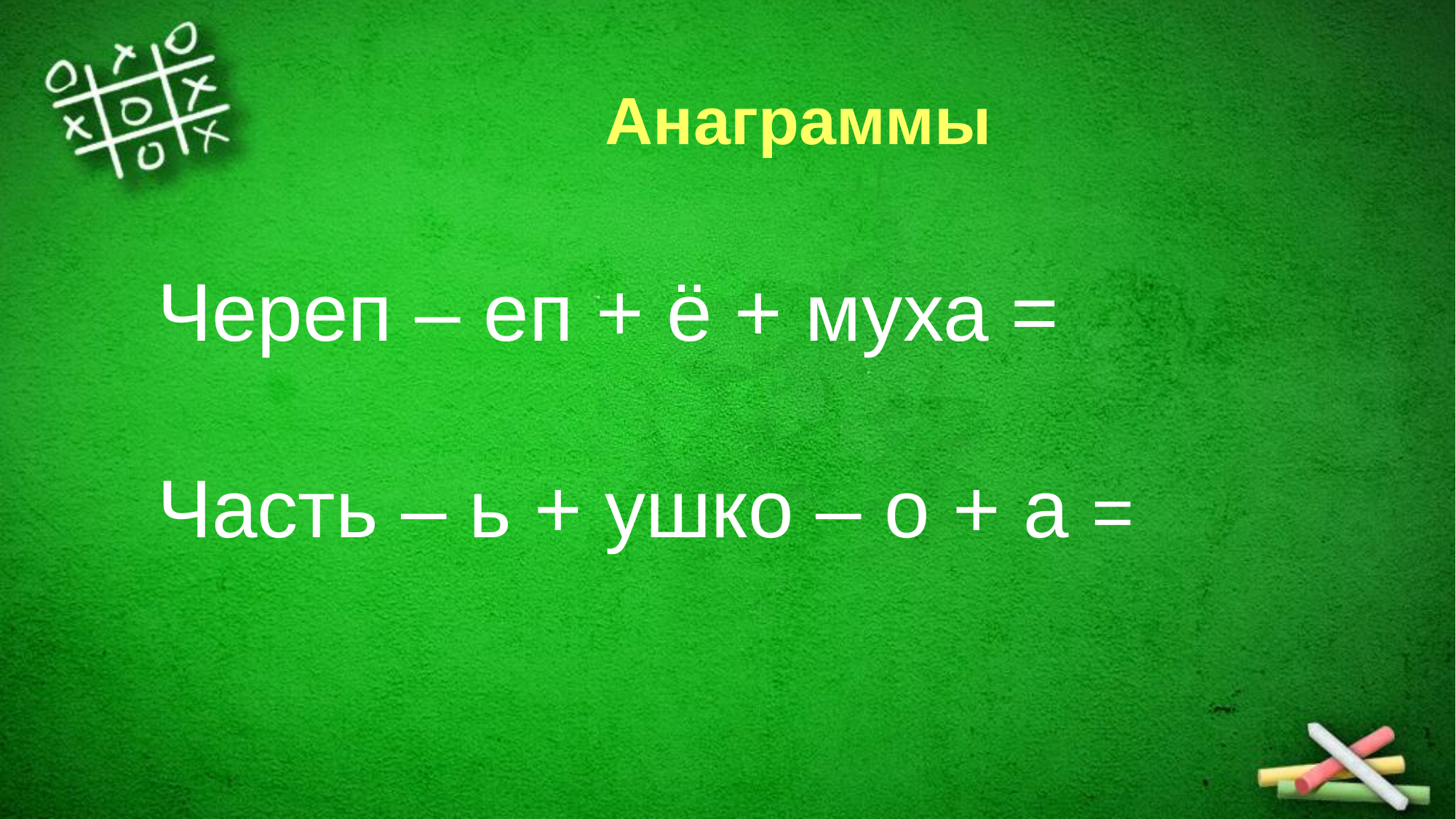

# Анаграммы
Череп – еп + ё + муха =

Часть – ь + ушко – о + а =